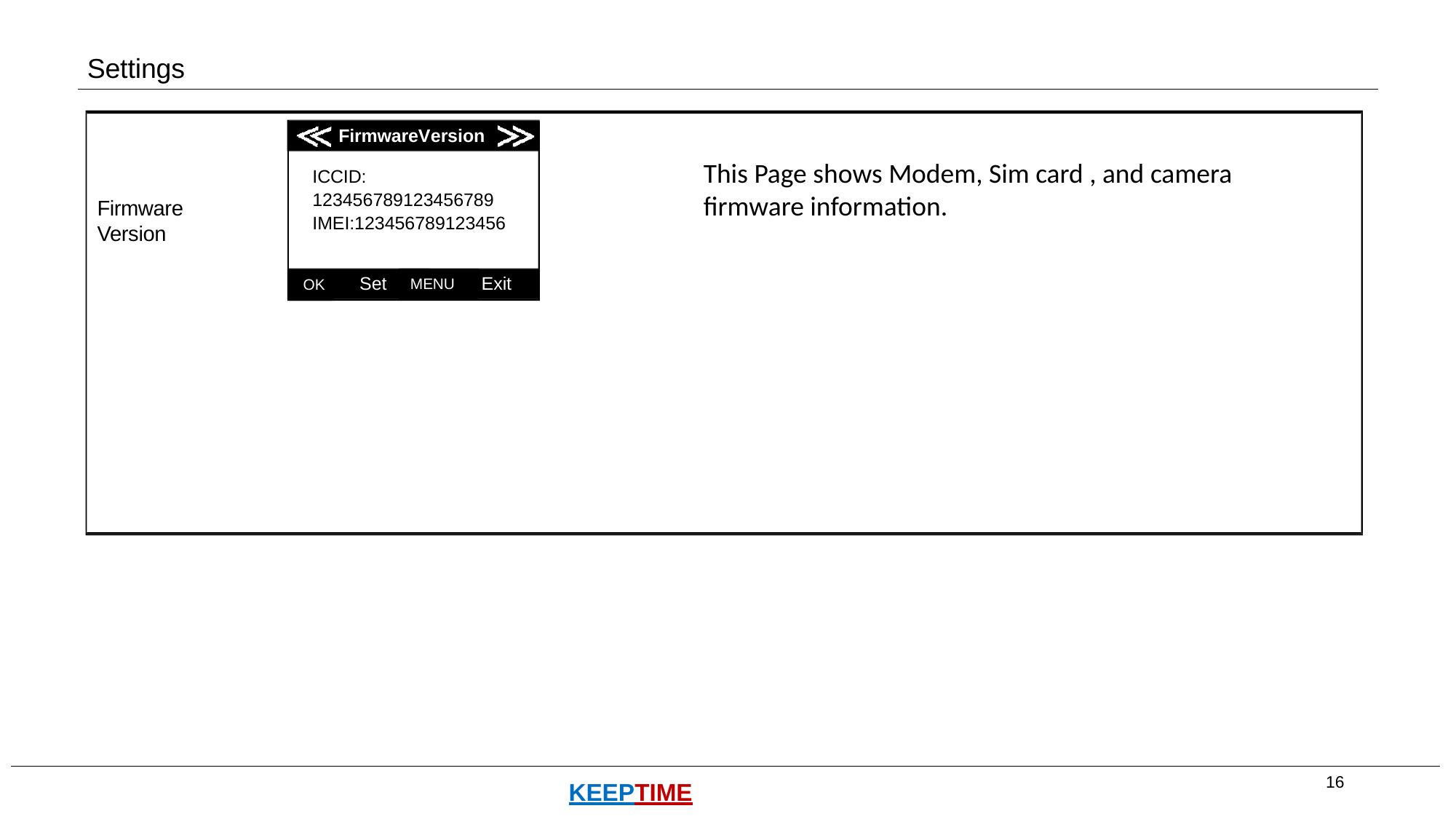

Settings

FirmwareVersion

This Page shows Modem, Sim card , and camera firmware information.
ICCID:
123456789123456789
IMEI:123456789123456

Firmware Version

OK	Set
Exit
MENU

16
KEEPTIME